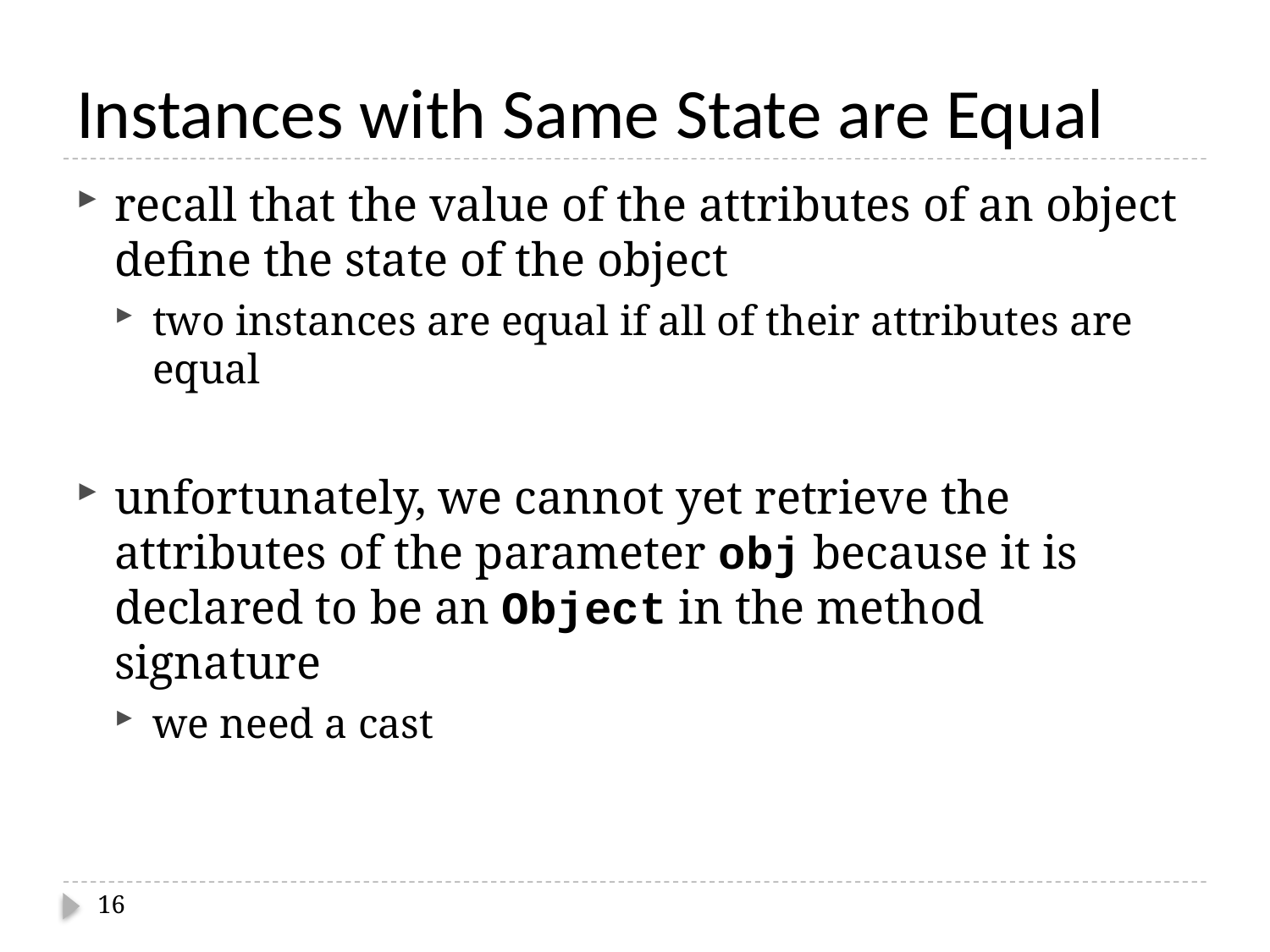

# Instances with Same State are Equal
recall that the value of the attributes of an object define the state of the object
two instances are equal if all of their attributes are equal

unfortunately, we cannot yet retrieve the attributes of the parameter obj because it is declared to be an Object in the method signature
we need a cast
16